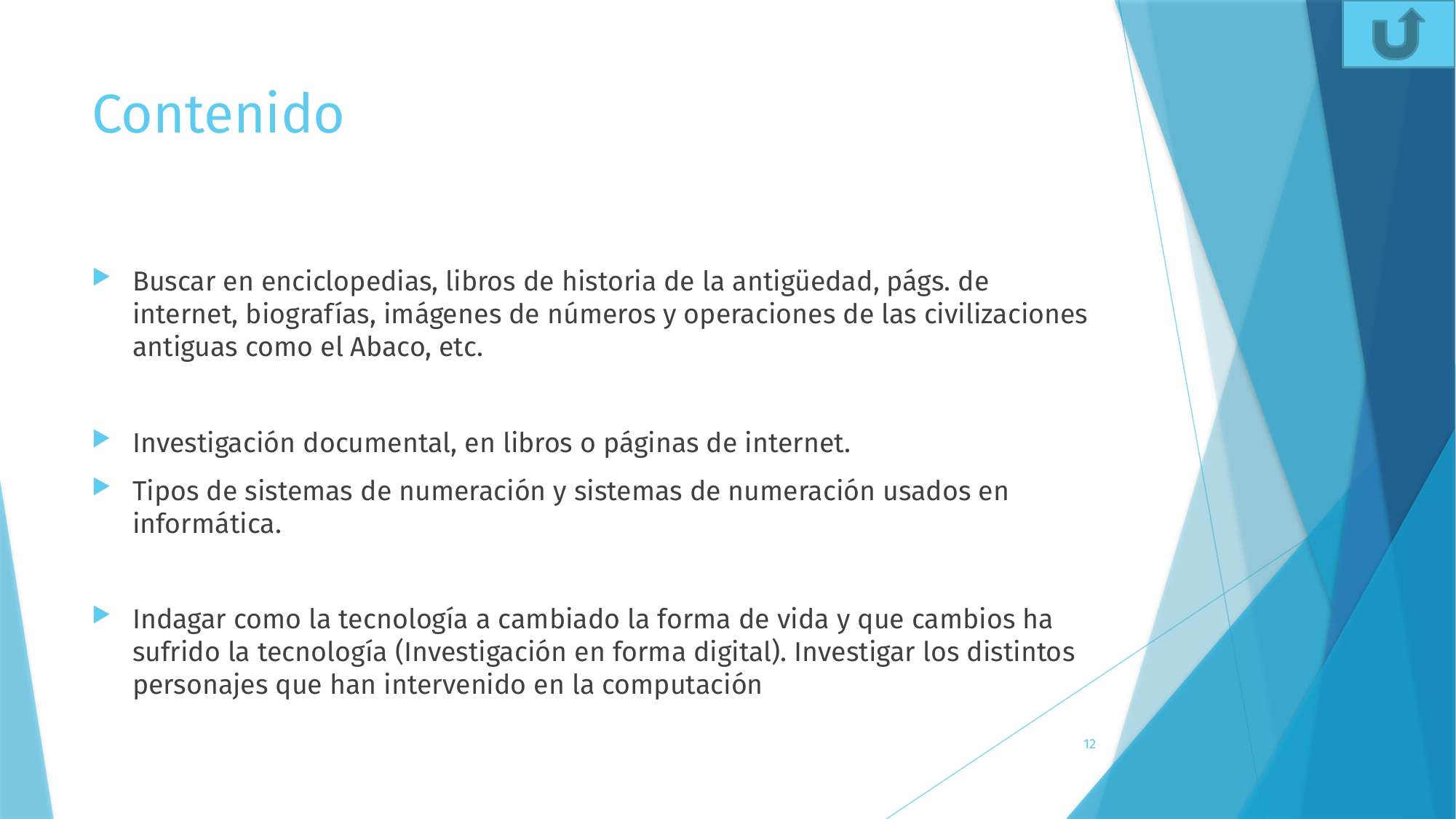

# Contenido
Buscar en enciclopedias, libros de historia de la antigüedad, págs. de internet, biografías, imágenes de números y operaciones de las civilizaciones antiguas como el Abaco, etc.

Investigación documental, en libros o páginas de internet.
Tipos de sistemas de numeración y sistemas de numeración usados en informática.

Indagar como la tecnología a cambiado la forma de vida y que cambios ha sufrido la tecnología (Investigación en forma digital). Investigar los distintos personajes que han intervenido en la computación
12